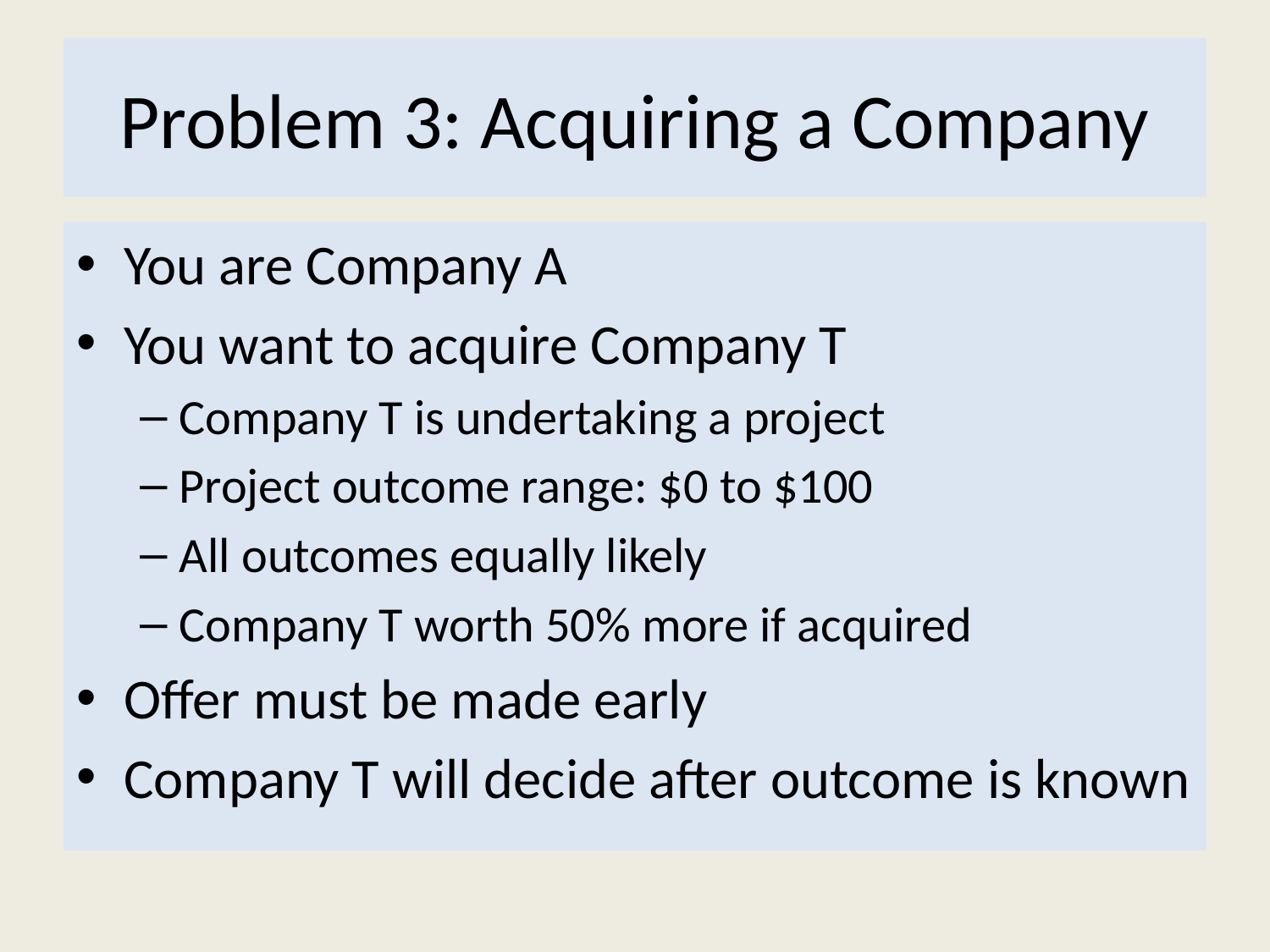

# Problem 3: Acquiring a Company
You are Company A
You want to acquire Company T
Company T is undertaking a project
Project outcome range: $0 to $100
All outcomes equally likely
Company T worth 50% more if acquired
Offer must be made early
Company T will decide after outcome is known